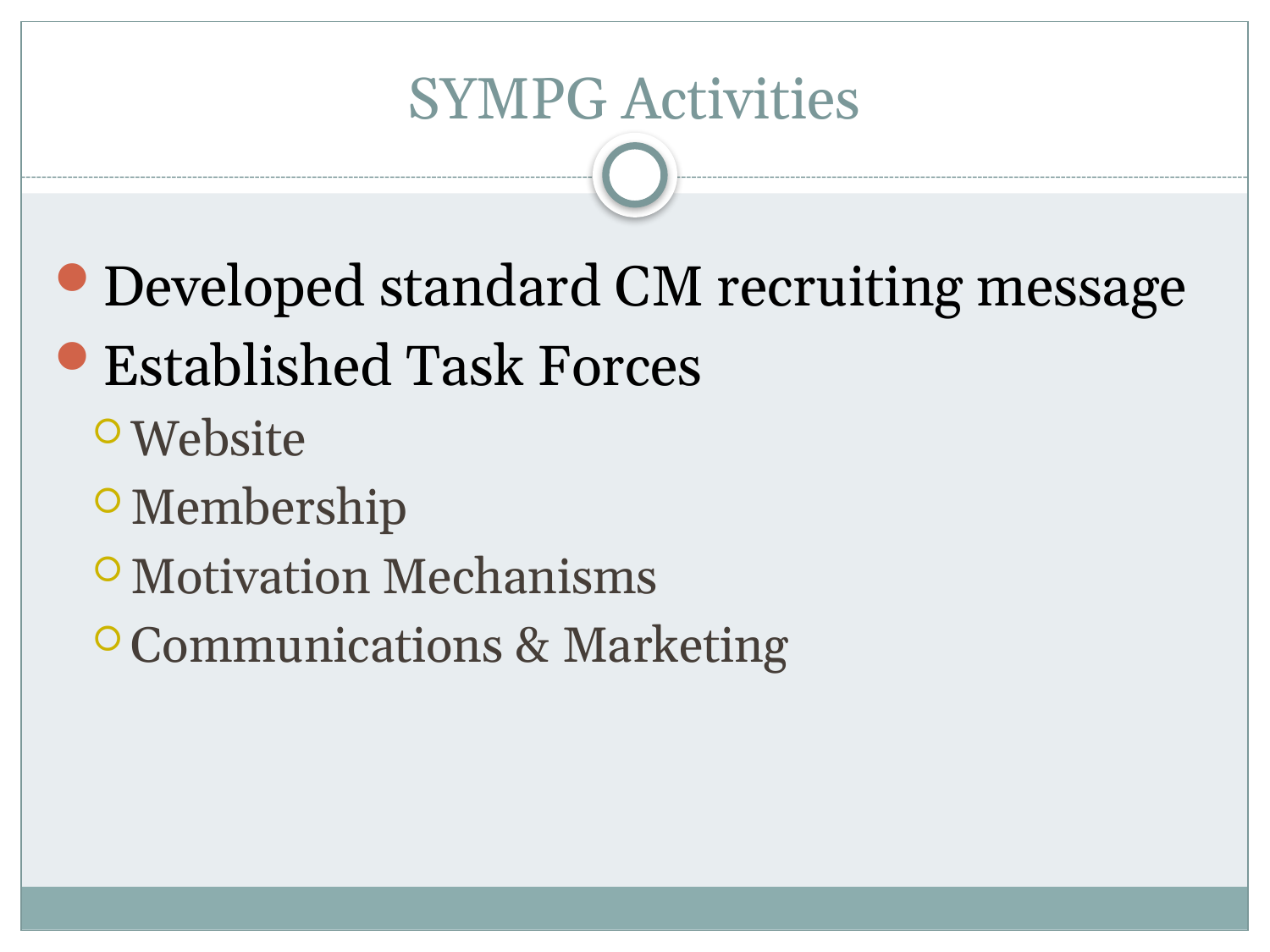

# SYMPG Activities
Developed standard CM recruiting message
Established Task Forces
Website
Membership
Motivation Mechanisms
Communications & Marketing